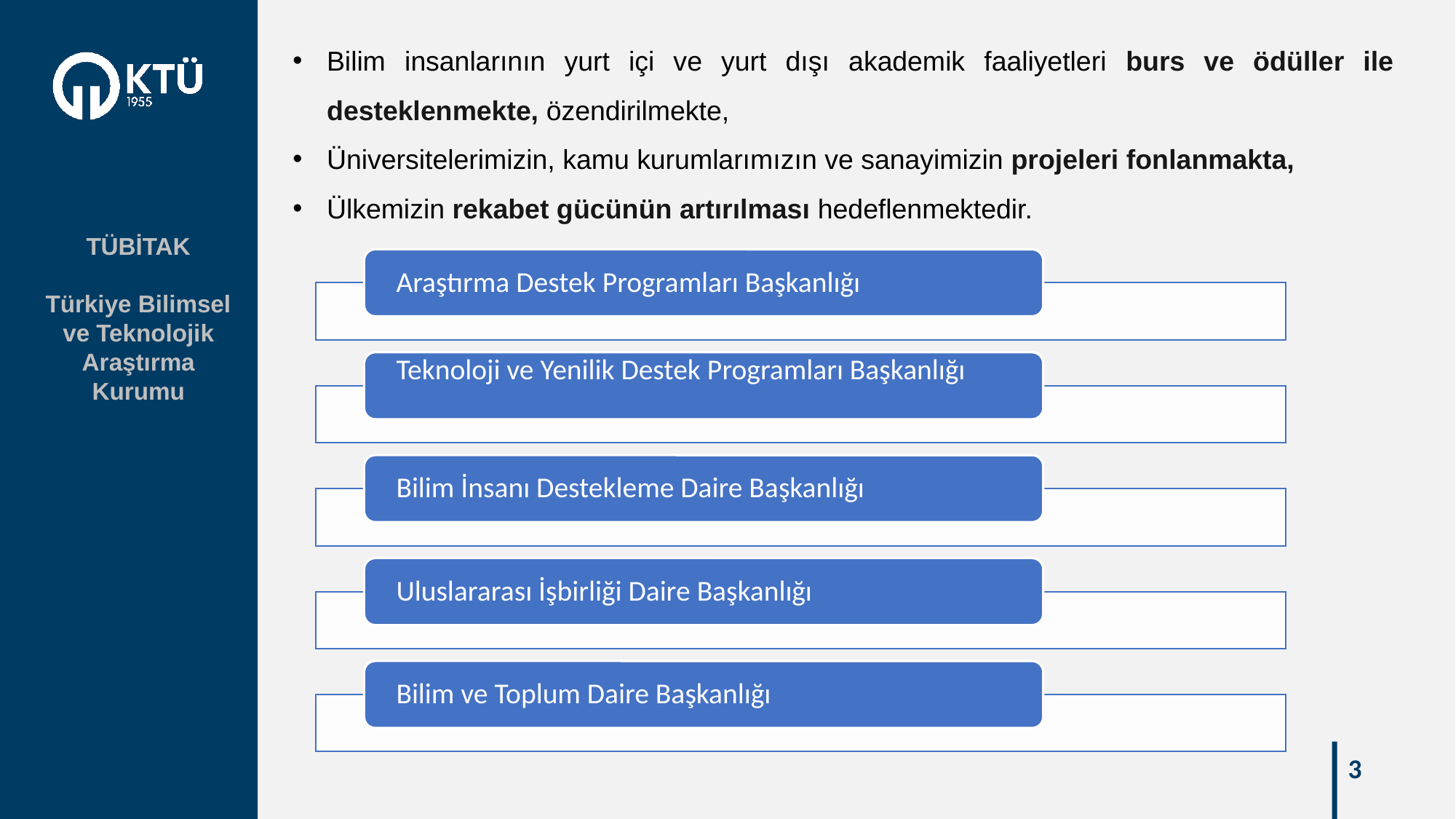

Bilim insanlarının yurt içi ve yurt dışı akademik faaliyetleri burs ve ödüller ile desteklenmekte, özendirilmekte,
Üniversitelerimizin, kamu kurumlarımızın ve sanayimizin projeleri fonlanmakta,
Ülkemizin rekabet gücünün artırılması hedeflenmektedir.
Araştırma Destek Programları Başkanlığı
Teknoloji ve Yenilik Destek Programları Başkanlığı
Bilim İnsanı Destekleme Daire Başkanlığı
Uluslararası İşbirliği Daire Başkanlığı
Bilim ve Toplum Daire Başkanlığı
TÜBİTAK

Türkiye Bilimsel ve Teknolojik Araştırma Kurumu

3